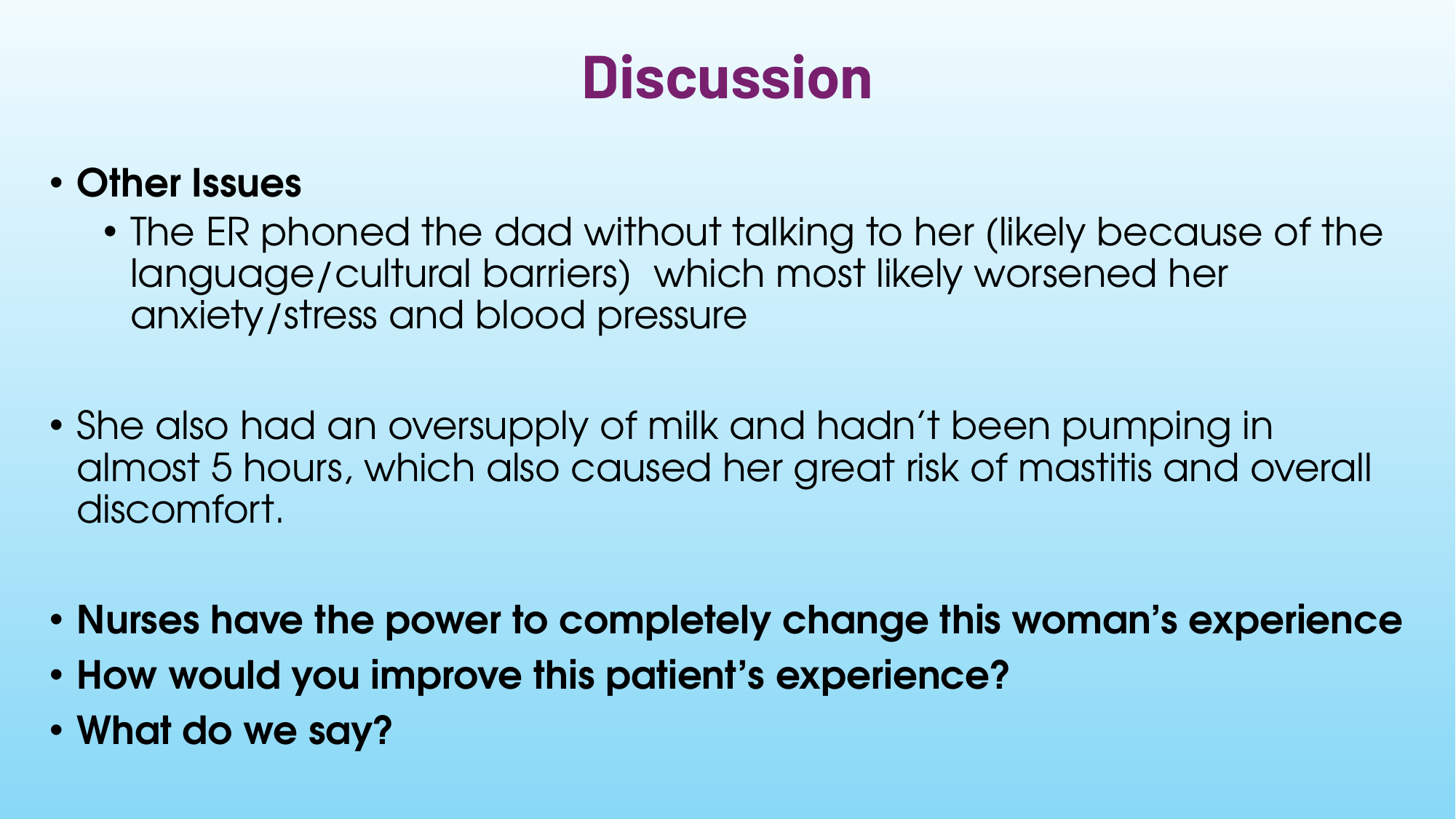

# Discussion
Other Issues
The ER phoned the dad without talking to her (likely because of the language/cultural barriers)  which most likely worsened her anxiety/stress and blood pressure

She also had an oversupply of milk and hadn’t been pumping in almost 5 hours, which also caused her great risk of mastitis and overall discomfort.

Nurses have the power to completely change this woman’s experience
How would you improve this patient’s experience?
What do we say?